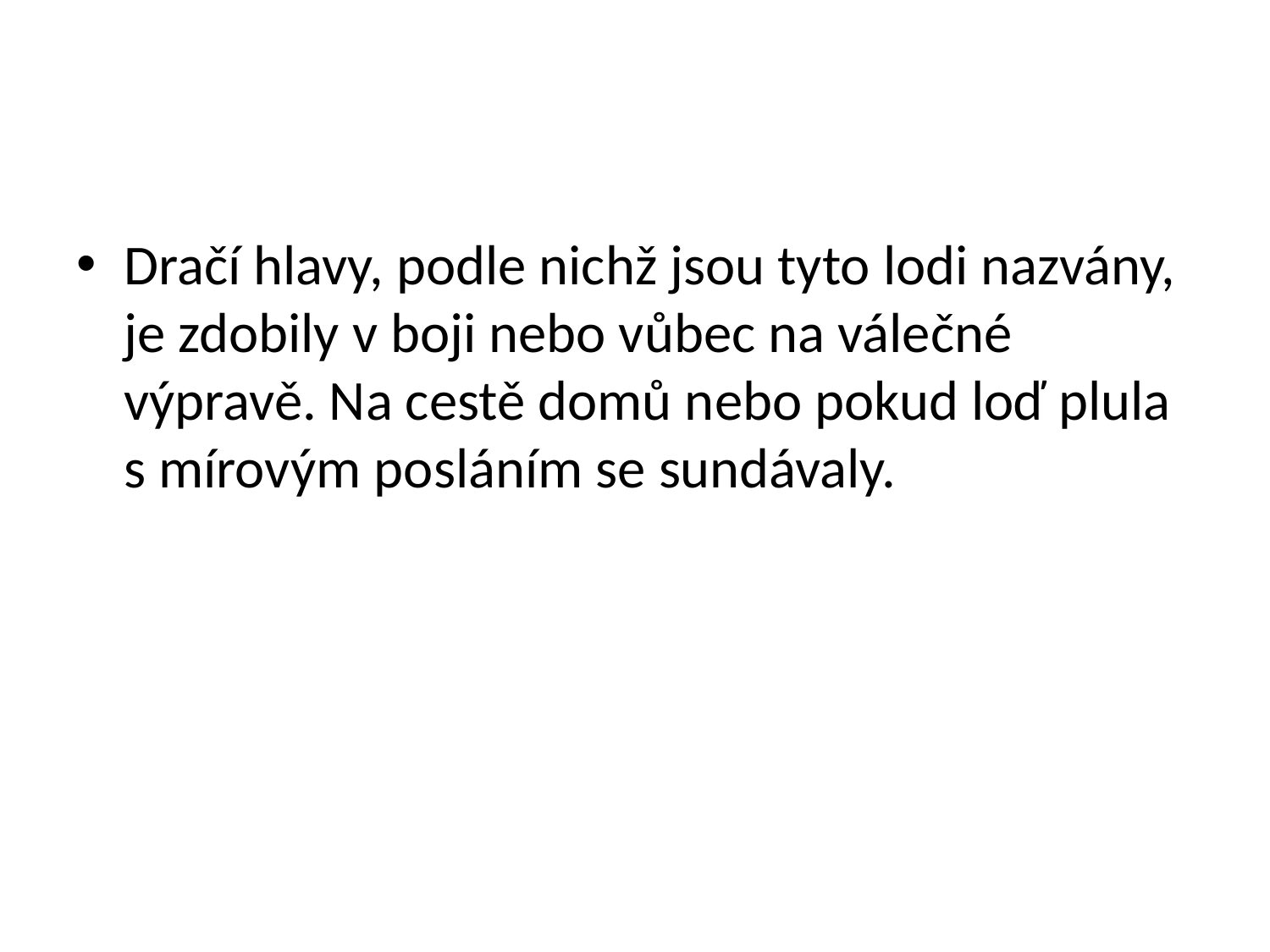

#
Dračí hlavy, podle nichž jsou tyto lodi nazvány, je zdobily v boji nebo vůbec na válečné výpravě. Na cestě domů nebo pokud loď plula s mírovým posláním se sundávaly.